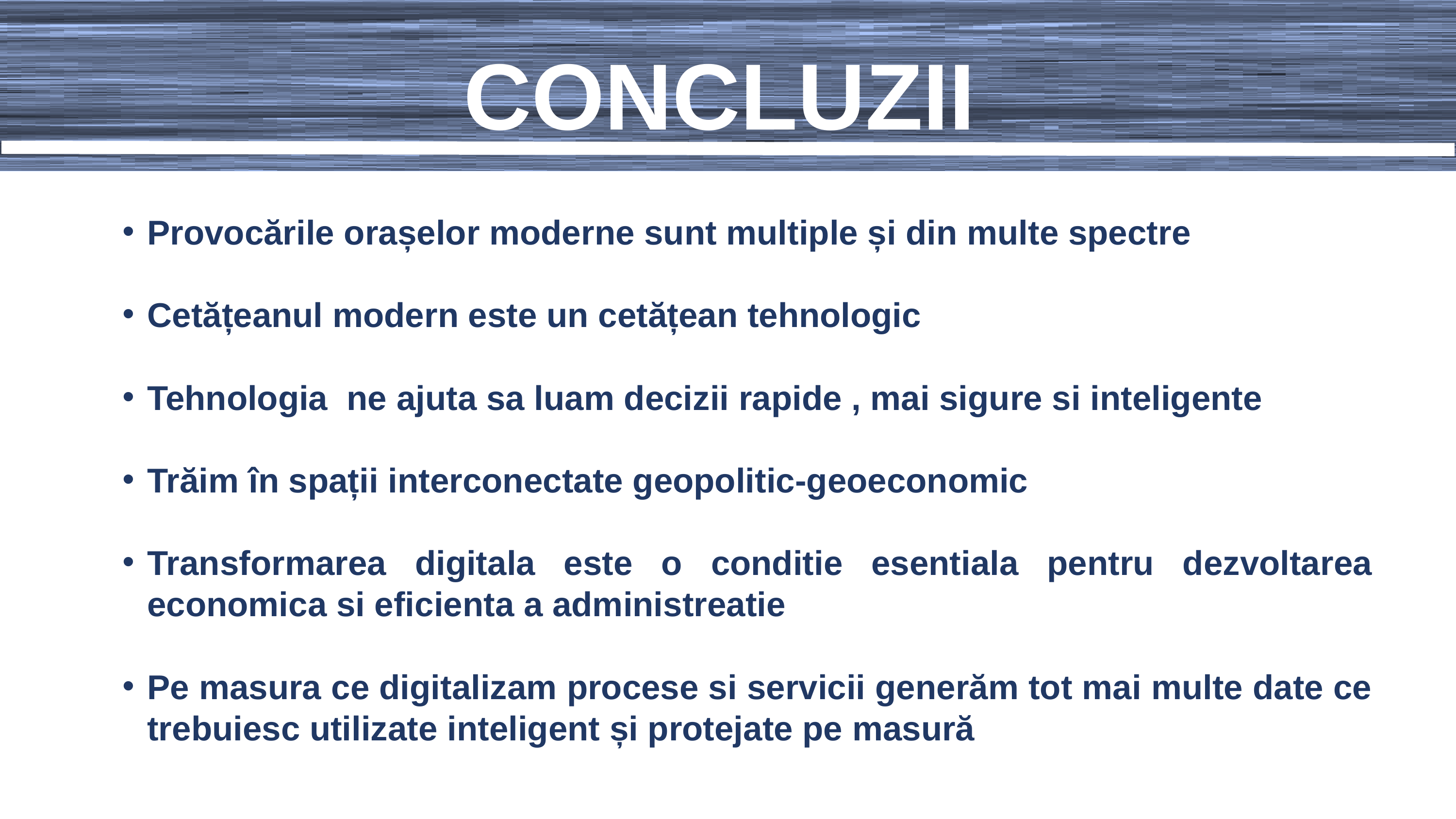

CONCLUZII
Provocările orașelor moderne sunt multiple și din multe spectre

Cetățeanul modern este un cetățean tehnologic

Tehnologia  ne ajuta sa luam decizii rapide , mai sigure si inteligente

Trăim în spații interconectate geopolitic-geoeconomic

Transformarea digitala este o conditie esentiala pentru dezvoltarea economica si eficienta a administreatie

Pe masura ce digitalizam procese si servicii generăm tot mai multe date ce trebuiesc utilizate inteligent și protejate pe masură

www.ezipper.ro